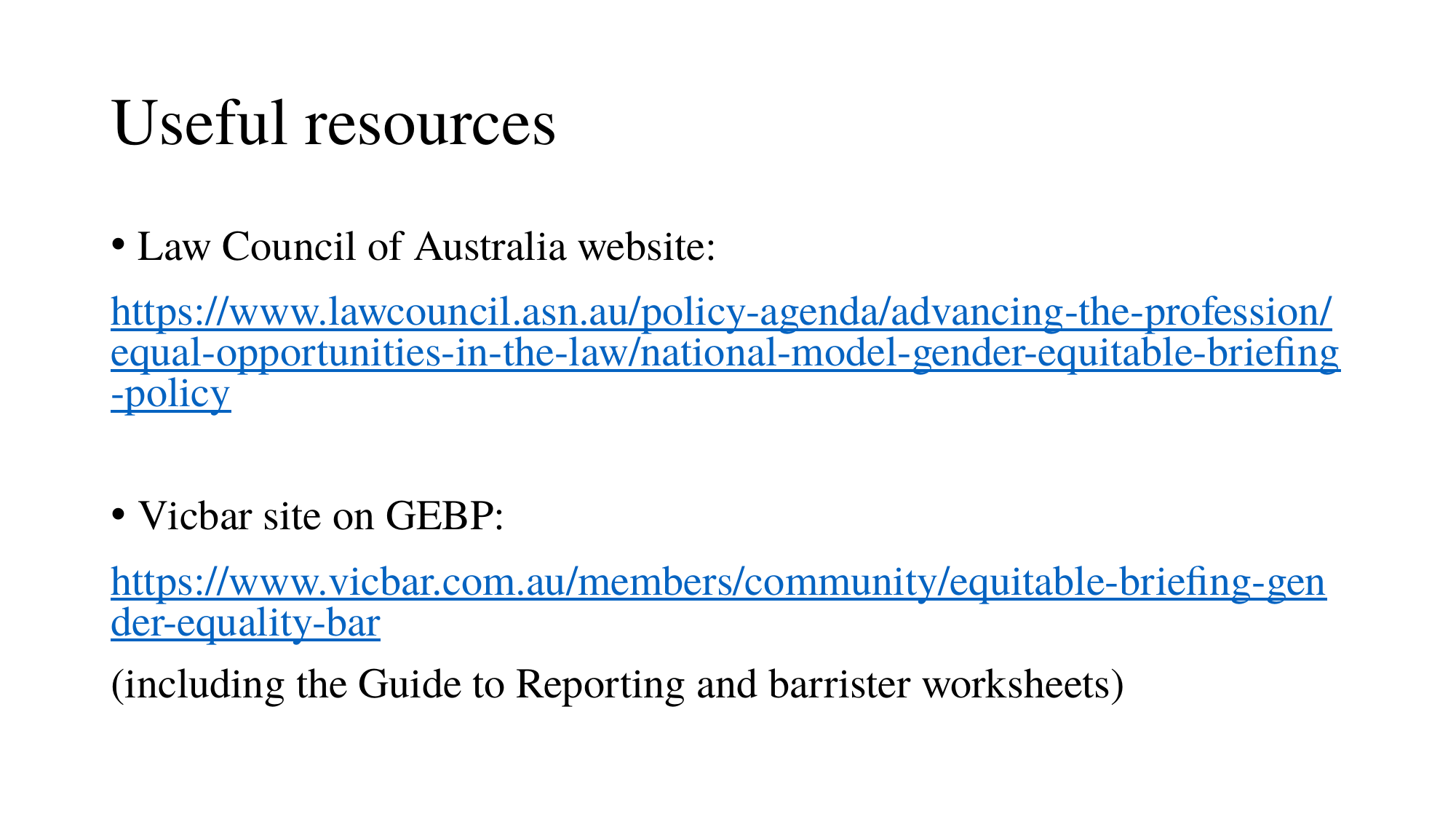

# Useful resources
Law Council of Australia website:
https://www.lawcouncil.asn.au/policy-agenda/advancing-the-profession/equal-opportunities-in-the-law/national-model-gender-equitable-briefing-policy

Vicbar site on GEBP:
https://www.vicbar.com.au/members/community/equitable-briefing-gender-equality-bar
(including the Guide to Reporting and barrister worksheets)